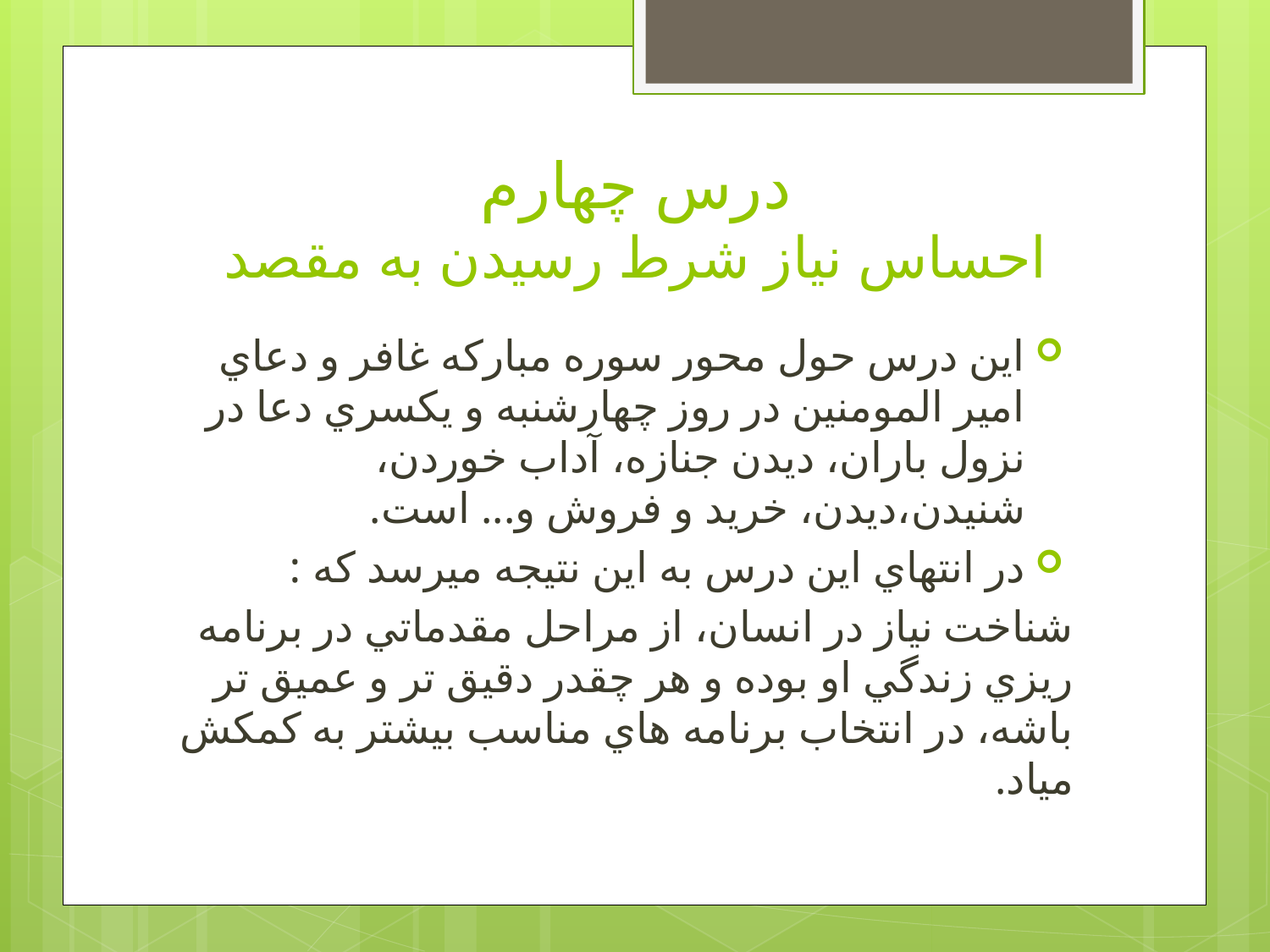

# درس چهارم احساس نياز شرط رسيدن به مقصد
اين درس حول محور سوره مبارکه غافر و دعاي امير المومنين در روز چهارشنبه و يکسري دعا در نزول باران، ديدن جنازه، آداب خوردن، شنيدن،ديدن، خريد و فروش و... است.
در انتهاي اين درس به اين نتيجه ميرسد که :
شناخت نياز در انسان، از مراحل مقدماتي در برنامه ريزي زندگي او بوده و هر چقدر دقيق تر و عميق تر باشه، در انتخاب برنامه هاي مناسب بيشتر به کمکش مياد.